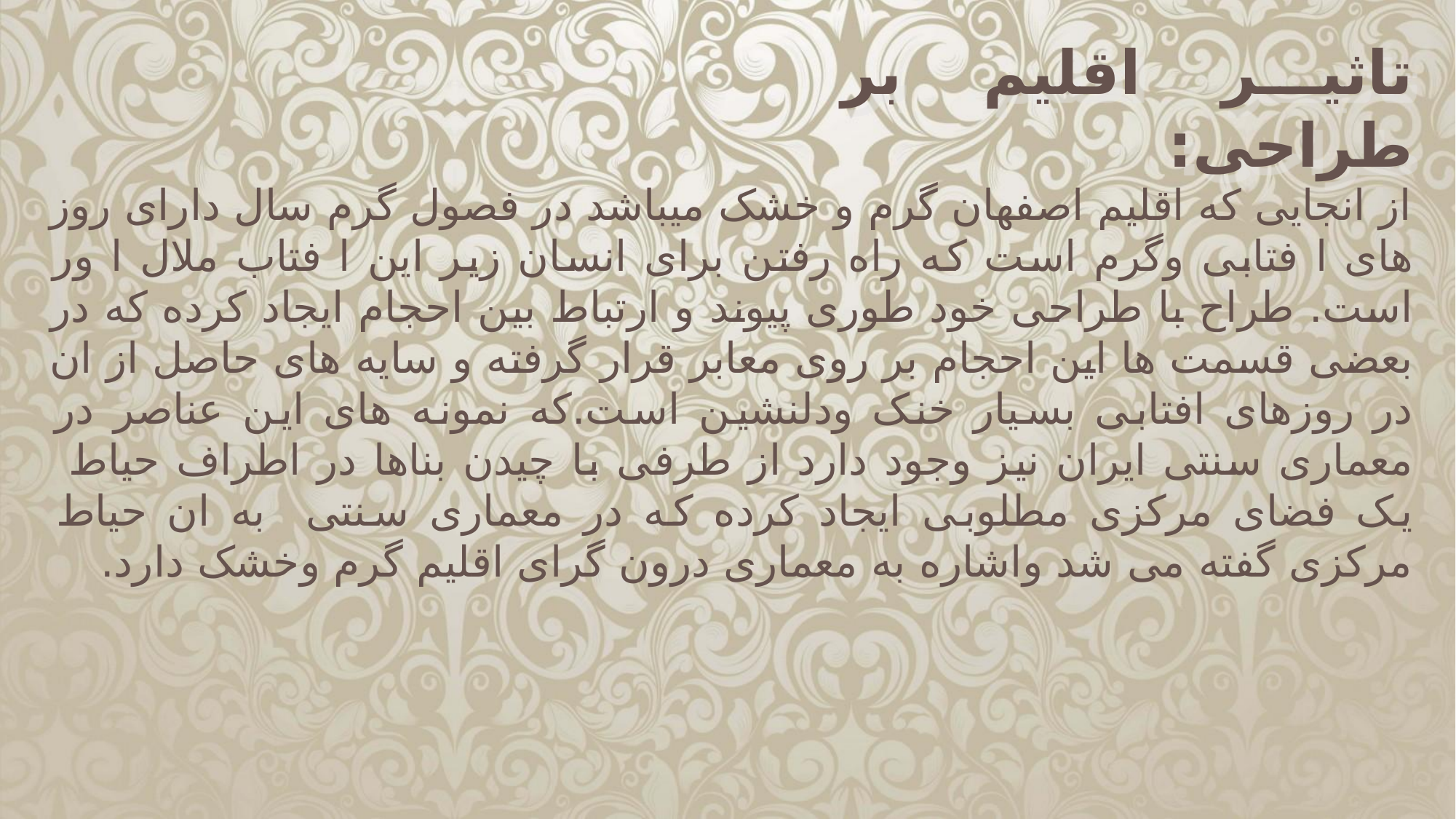

تاثیر اقلیم بر طراحی:
از انجایی که اقلیم اصفهان گرم و خشک میباشد در فصول گرم سال دارای روز های ا فتابی وگرم است که راه رفتن برای انسان زیر این ا فتاب ملال ا ور است. طراح با طراحی خود طوری پیوند و ارتباط بین احجام ایجاد کرده که در بعضی قسمت ها این احجام بر روی معابر قرار گرفته و سایه های حاصل از ان در روزهای افتابی بسیار خنک ودلنشین است.که نمونه های این عناصر در معماری سنتی ایران نیز وجود دارد از طرفی با چیدن بناها در اطراف حیاط  یک فضای مرکزی مطلوبی ایجاد کرده که در معماری سنتی  به ان حیاط مرکزی گفته می شد واشاره به معماری درون گرای اقلیم گرم وخشک دارد.